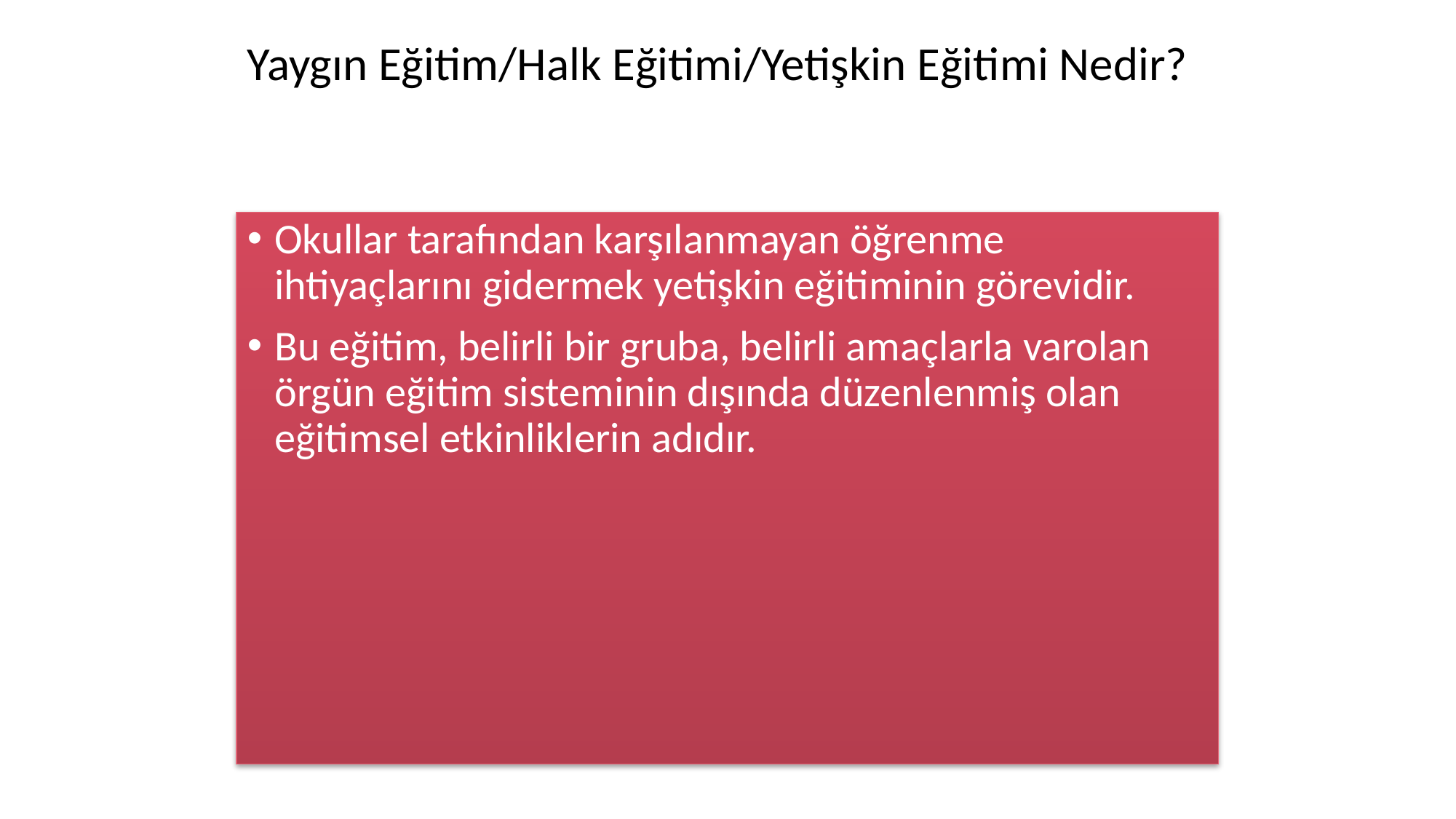

# Yaygın Eğitim/Halk Eğitimi/Yetişkin Eğitimi Nedir?
Okullar tarafından karşılanmayan öğrenme ihtiyaçlarını gidermek yetişkin eğitiminin görevidir.
Bu eğitim, belirli bir gruba, belirli amaçlarla varolan örgün eğitim sisteminin dışında düzenlenmiş olan eğitimsel etkinliklerin adıdır.